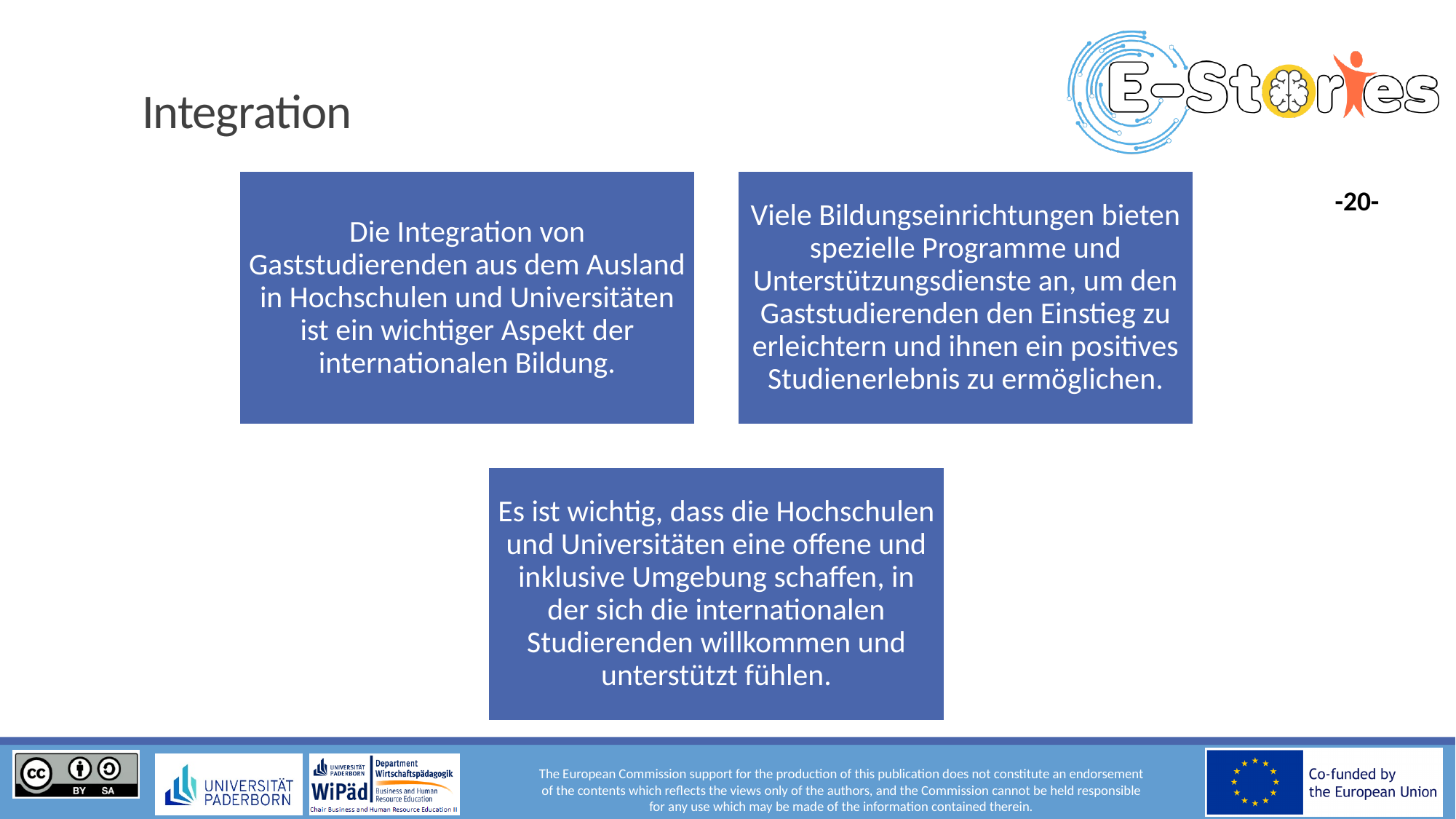

# Integration
Die Integration von Gaststudierenden aus dem Ausland in Hochschulen und Universitäten ist ein wichtiger Aspekt der internationalen Bildung.
Viele Bildungseinrichtungen bieten spezielle Programme und Unterstützungsdienste an, um den Gaststudierenden den Einstieg zu erleichtern und ihnen ein positives Studienerlebnis zu ermöglichen.
Es ist wichtig, dass die Hochschulen und Universitäten eine offene und inklusive Umgebung schaffen, in der sich die internationalen Studierenden willkommen und unterstützt fühlen.